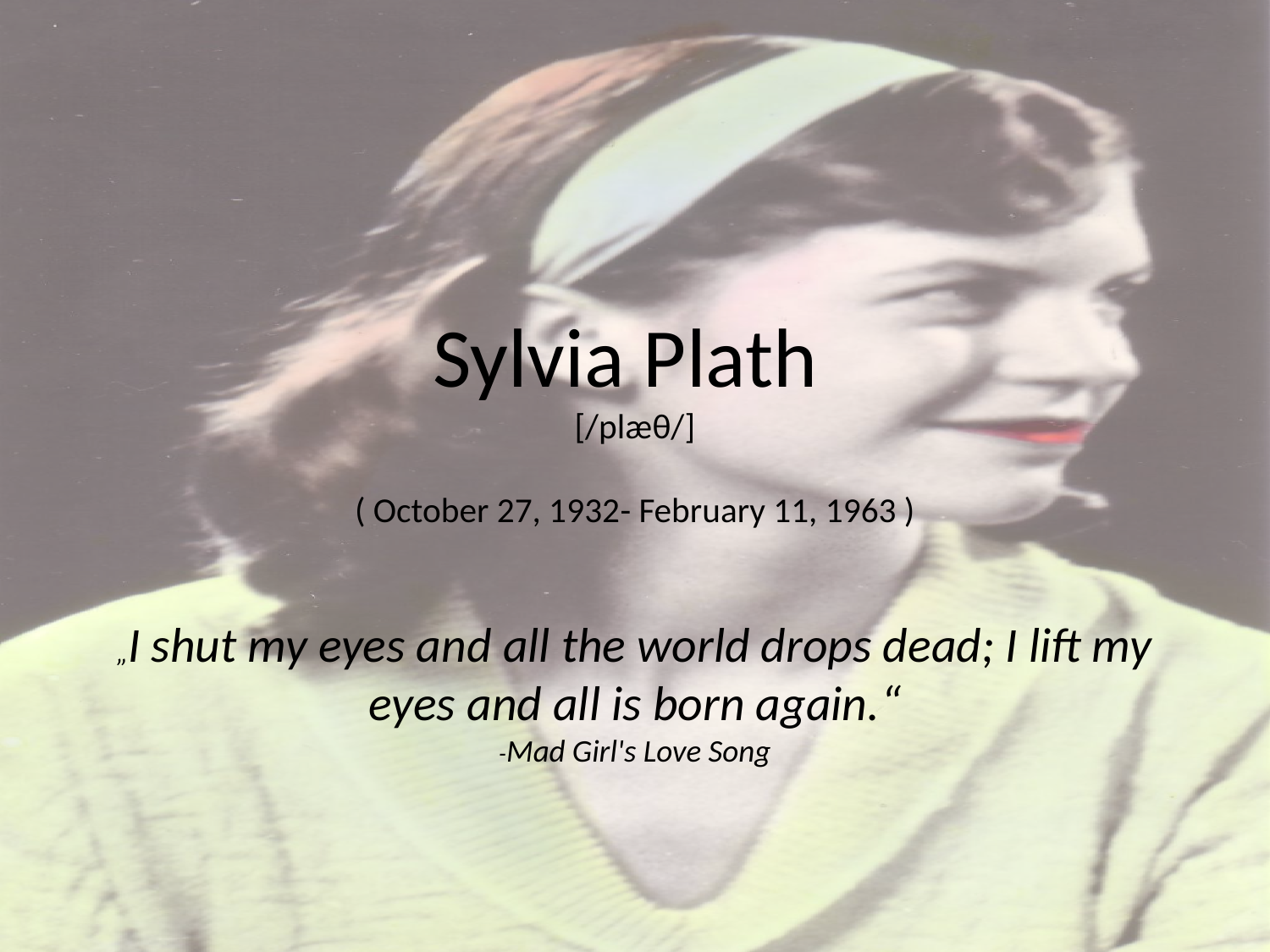

# Sylvia Plath [/plæθ/] ( October 27, 1932- February 11, 1963 ) „I shut my eyes and all the world drops dead; I lift my eyes and all is born again.“ -Mad Girl's Love Song